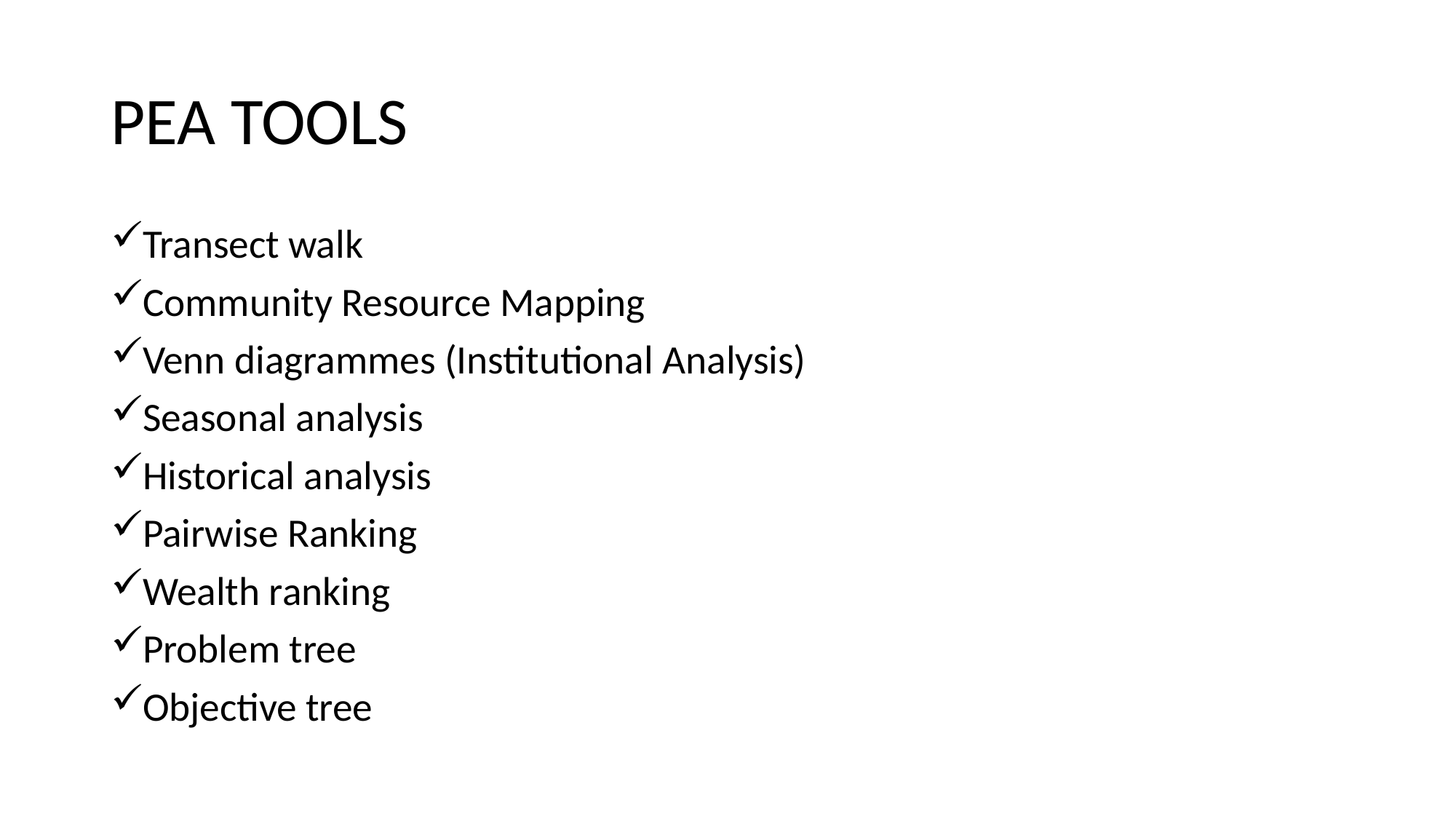

# PEA TOOLS
Transect walk
Community Resource Mapping
Venn diagrammes (Institutional Analysis)
Seasonal analysis
Historical analysis
Pairwise Ranking
Wealth ranking
Problem tree
Objective tree